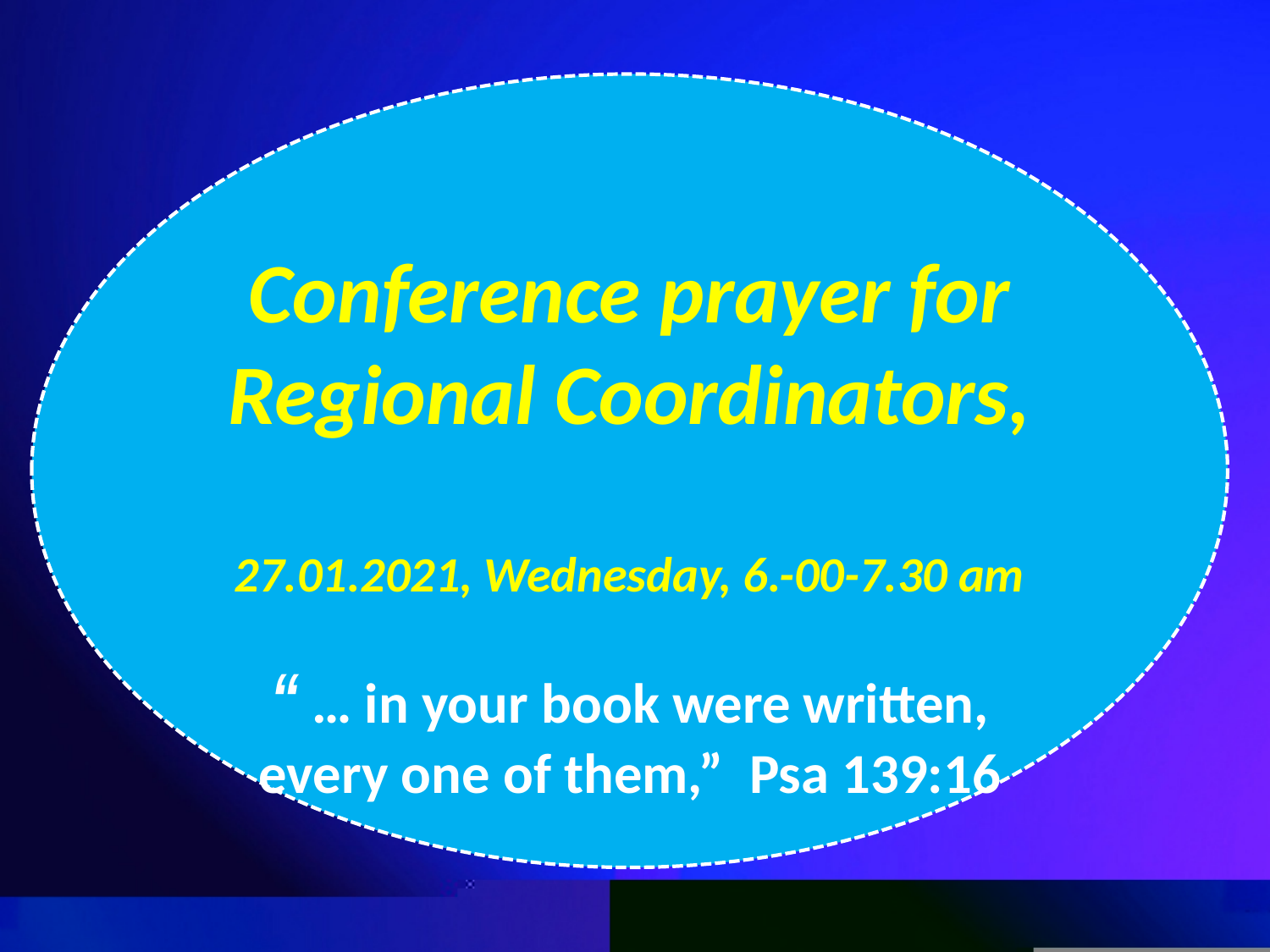

Conference prayer for Regional Coordinators,
27.01.2021, Wednesday, 6.-00-7.30 am

“ … in your book were written, every one of them,”  Psa 139:16